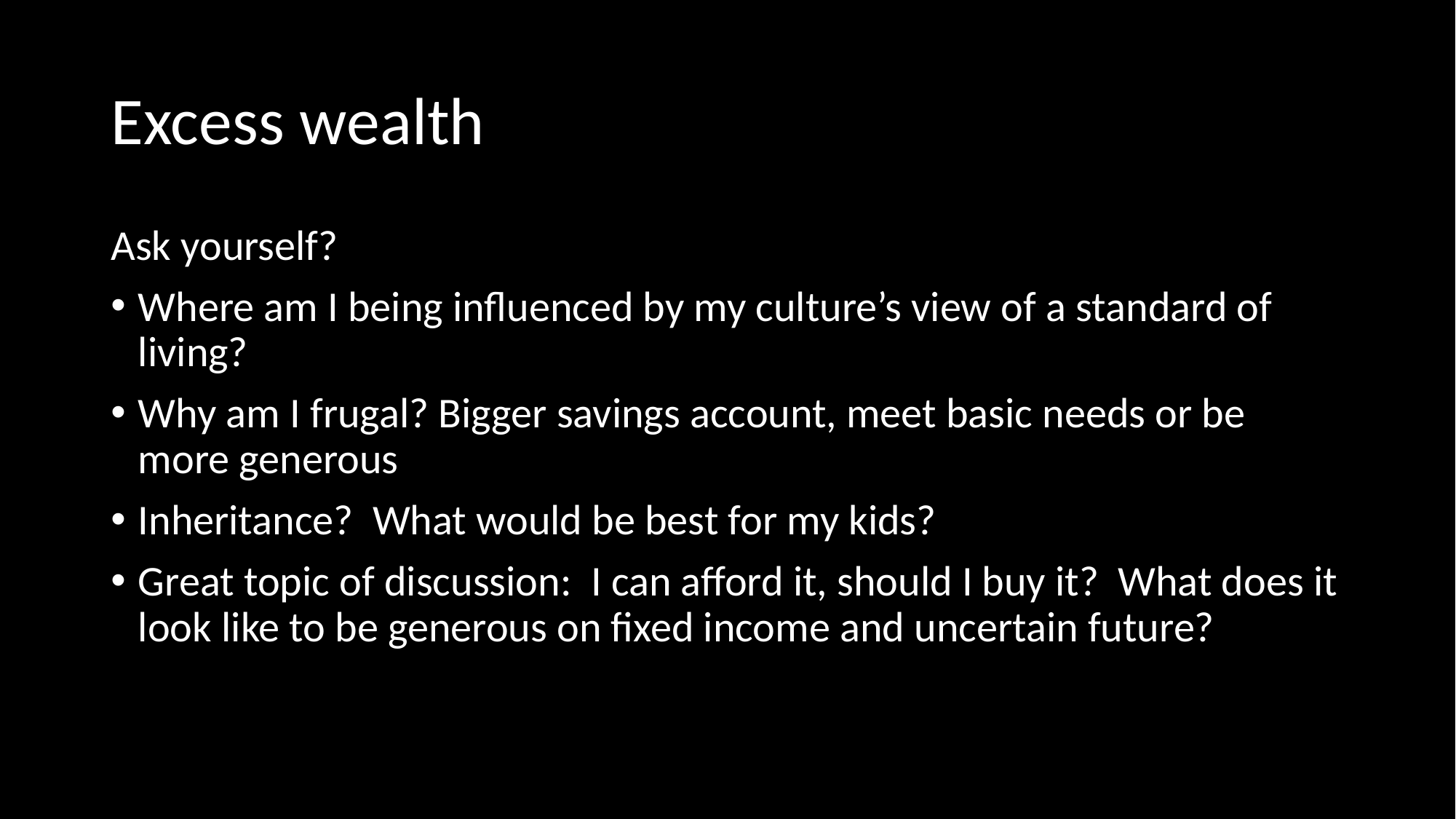

# Excess wealth
Ask yourself?
Where am I being influenced by my culture’s view of a standard of living?
Why am I frugal? Bigger savings account, meet basic needs or be more generous
Inheritance?  What would be best for my kids?
Great topic of discussion:  I can afford it, should I buy it?  What does it look like to be generous on fixed income and uncertain future?